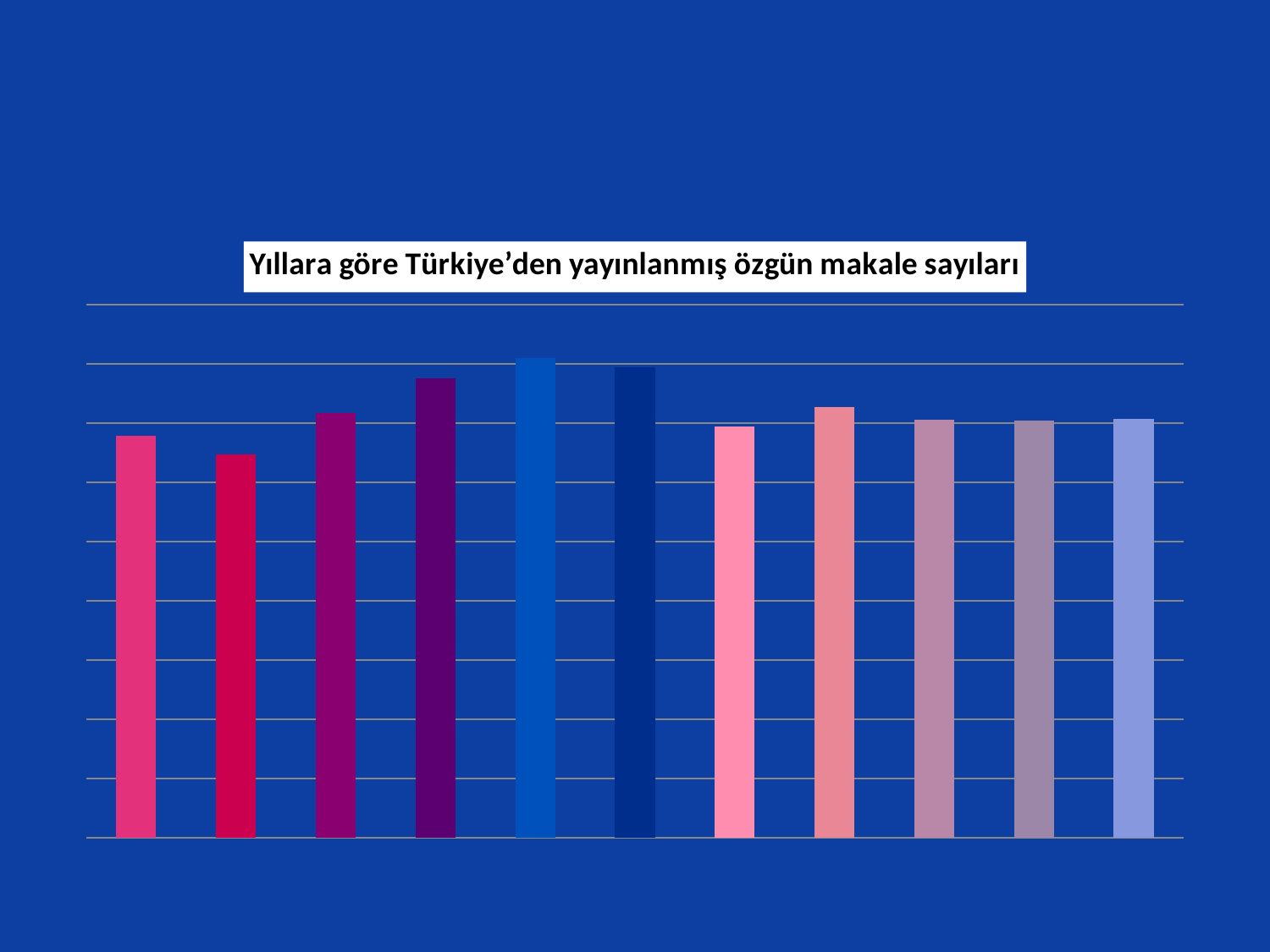

#

### Chart: Yıllara göre Türkiye’den yayınlanmış özgün makale sayıları

| Category | Yıllara göre yayınlanmış özgün makale sayıları |
|---|---|
| 2008 | 339.0 |
| 2009 | 324.0 |
| 2010 | 359.0 |
| 2011 | 388.0 |
| 2012 | 405.0 |
| 2013 | 397.0 |
| 2014 | 347.0 |
| 2015 | 364.0 |
| 2016 | 353.0 |
| 2017 | 352.0 |
| 2018 | 354.0 |